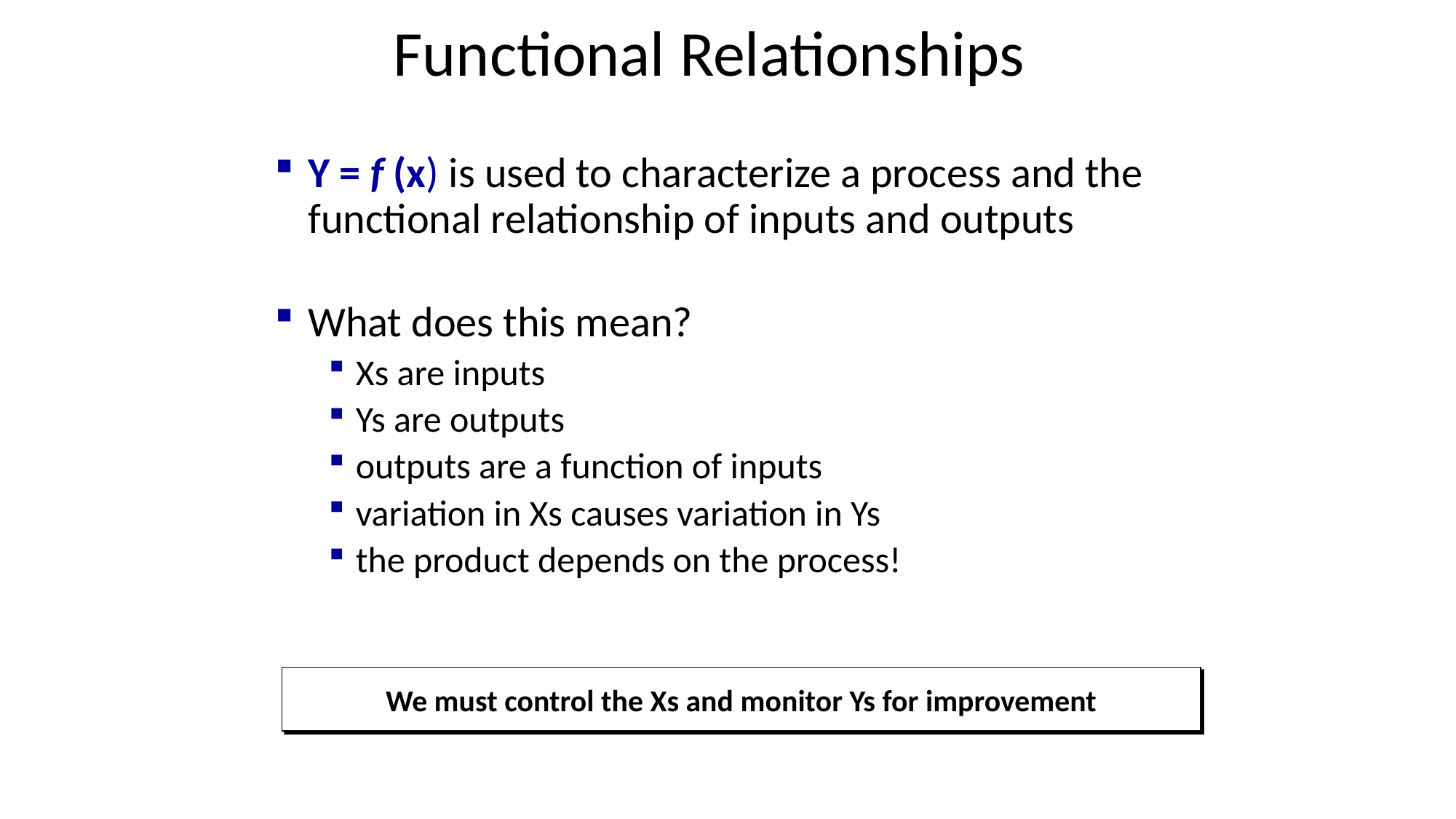

# Functional Relationships
Y = f (x) is used to characterize a process and the functional relationship of inputs and outputs

What does this mean?
Xs are inputs
Ys are outputs
outputs are a function of inputs
variation in Xs causes variation in Ys
the product depends on the process!

We must control the Xs and monitor Ys for improvement